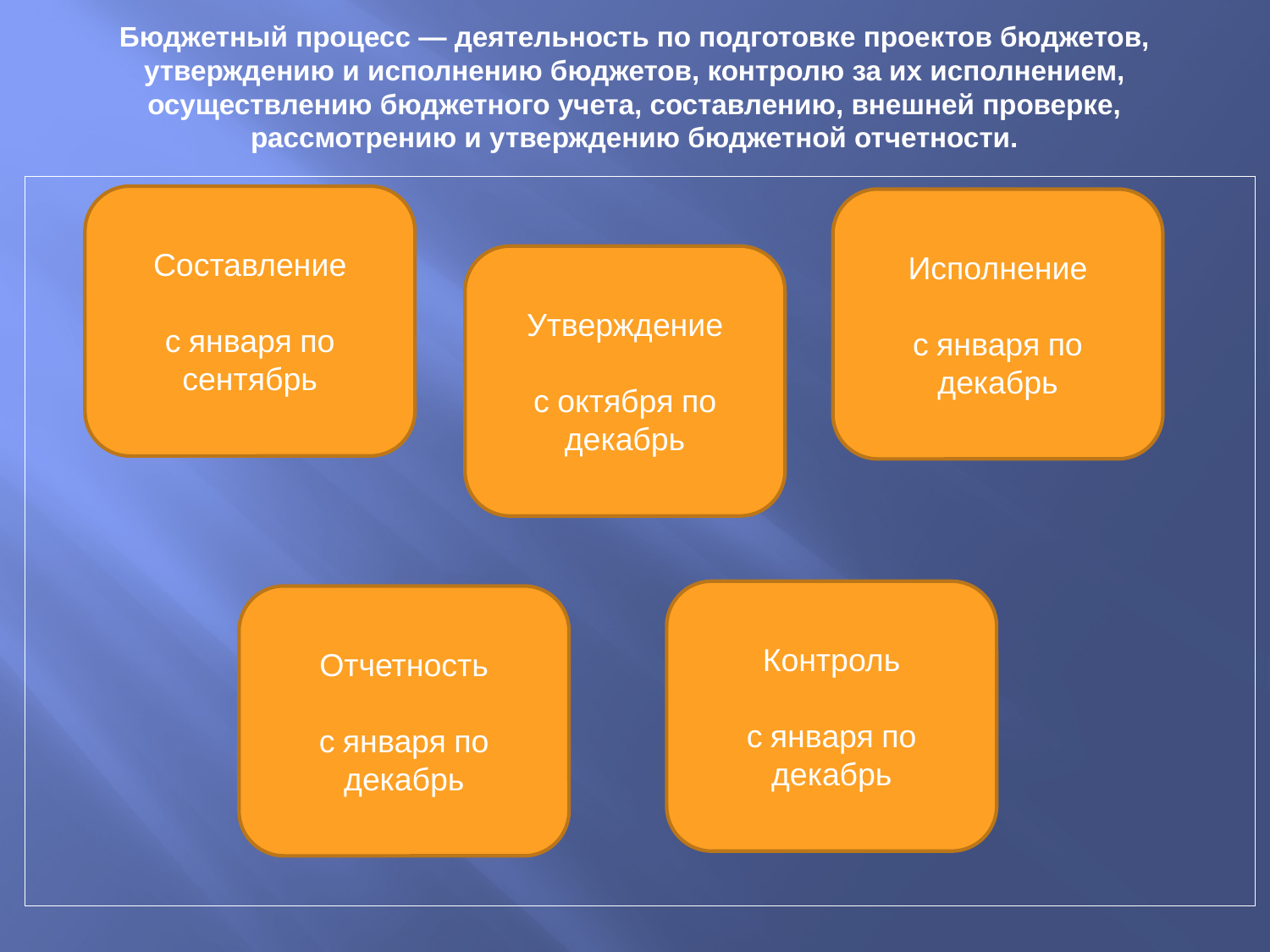

# Бюджетный процесс — деятельность по подготовке проектов бюджетов, утверждению и исполнению бюджетов, контролю за их исполнением, осуществлению бюджетного учета, составлению, внешней проверке, рассмотрению и утверждению бюджетной отчетности.

Составление

с января по сентябрь
Исполнение

с января по декабрь
Утверждение

с октября по декабрь
Контроль

с января по декабрь
Отчетность

с января по декабрь